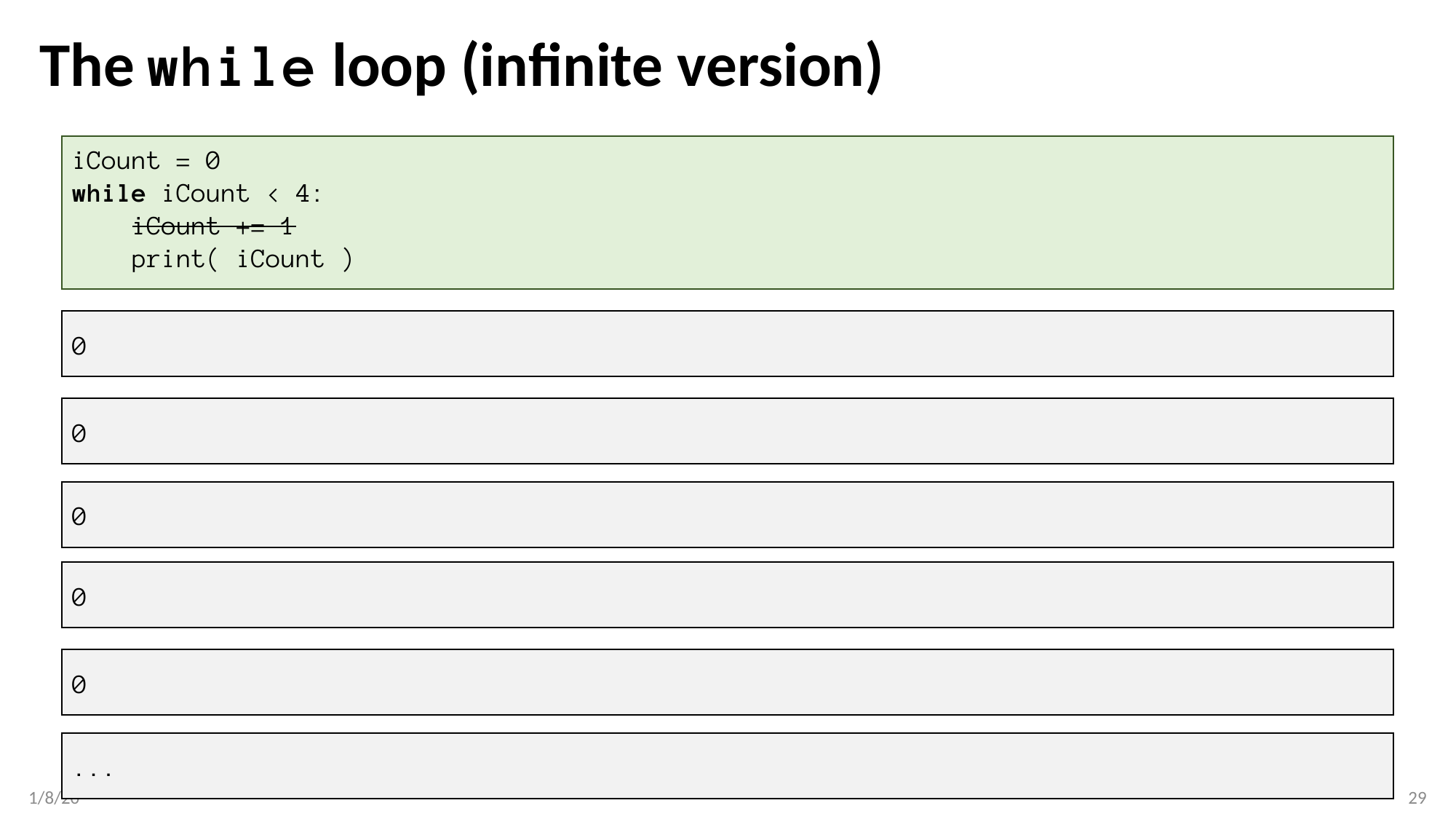

# The while loop (infinite version)
iCount = 0
while iCount < 4:
    iCount += 1
    print( iCount )
0
0
0
0
0
...
1/8/20
29